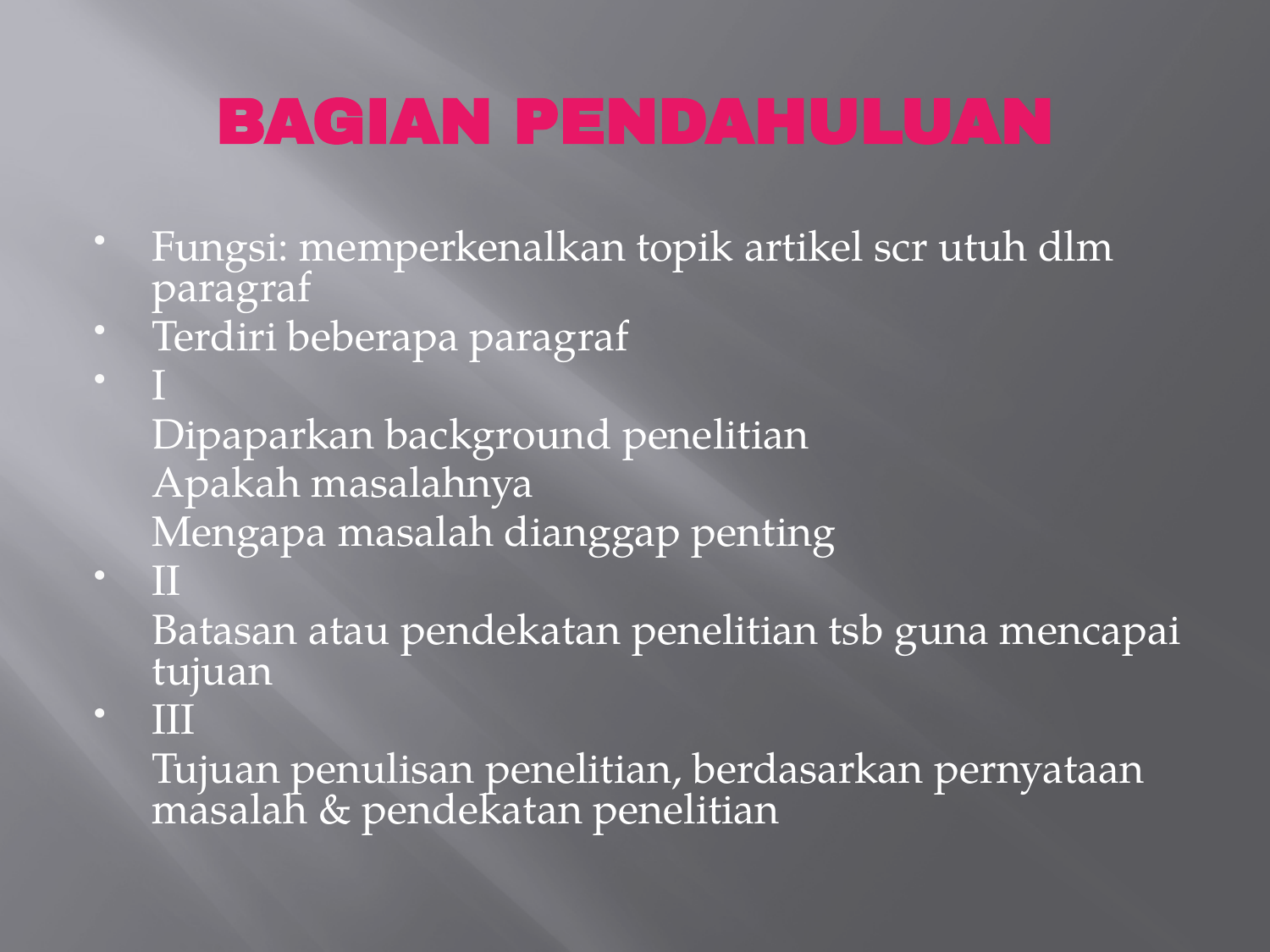

# BAGIAN PENDAHULUAN
Fungsi: memperkenalkan topik artikel scr utuh dlm paragraf
Terdiri beberapa paragraf
I
	Dipaparkan background penelitian
	Apakah masalahnya
	Mengapa masalah dianggap penting
II
	Batasan atau pendekatan penelitian tsb guna mencapai tujuan
III
	Tujuan penulisan penelitian, berdasarkan pernyataan masalah & pendekatan penelitian